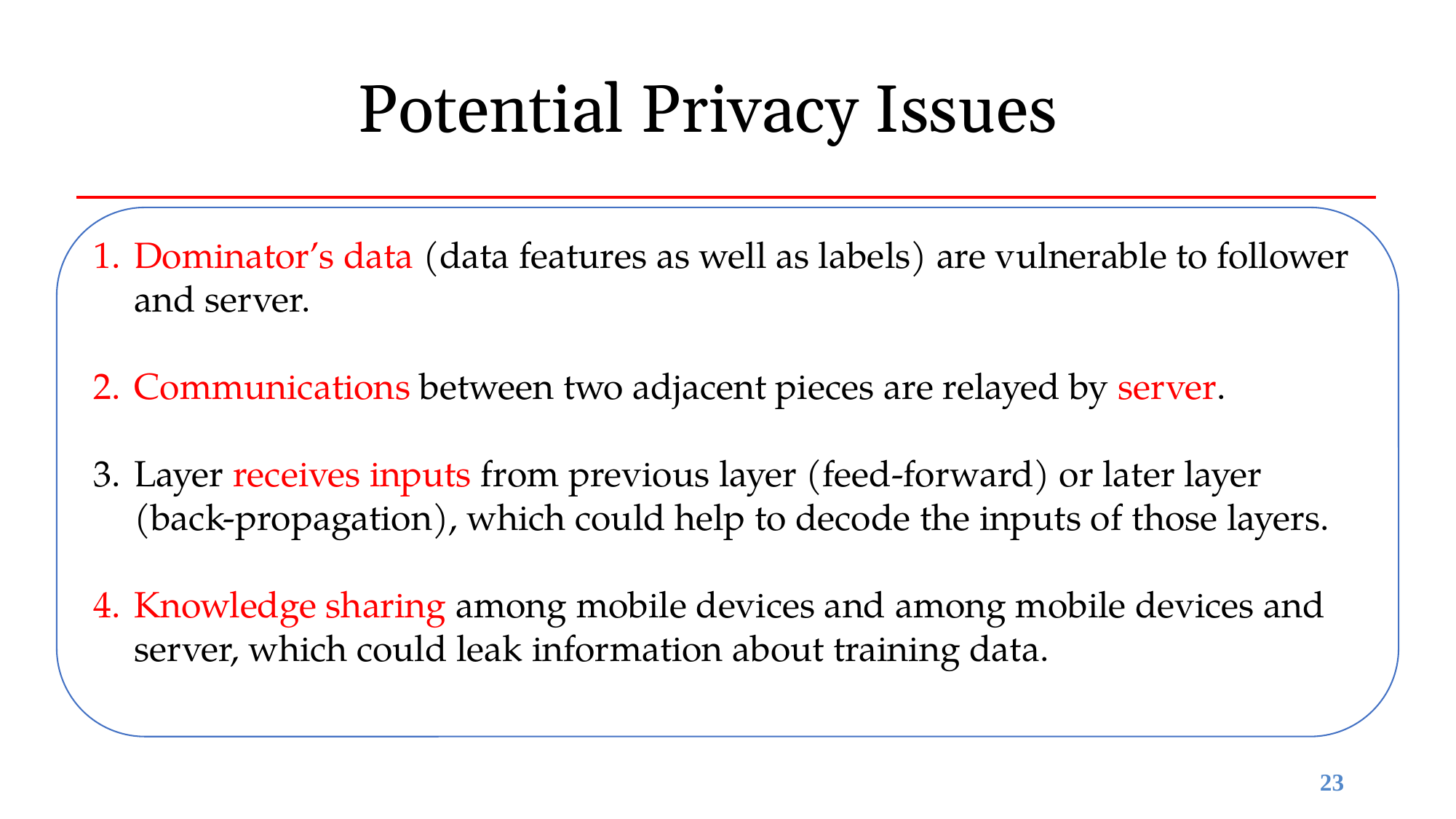

# Potential Privacy Issues
Dominator’s data (data features as well as labels) are vulnerable to follower and server.

Communications between two adjacent pieces are relayed by server.

Layer receives inputs from previous layer (feed-forward) or later layer (back-propagation), which could help to decode the inputs of those layers.

Knowledge sharing among mobile devices and among mobile devices and server, which could leak information about training data.

23